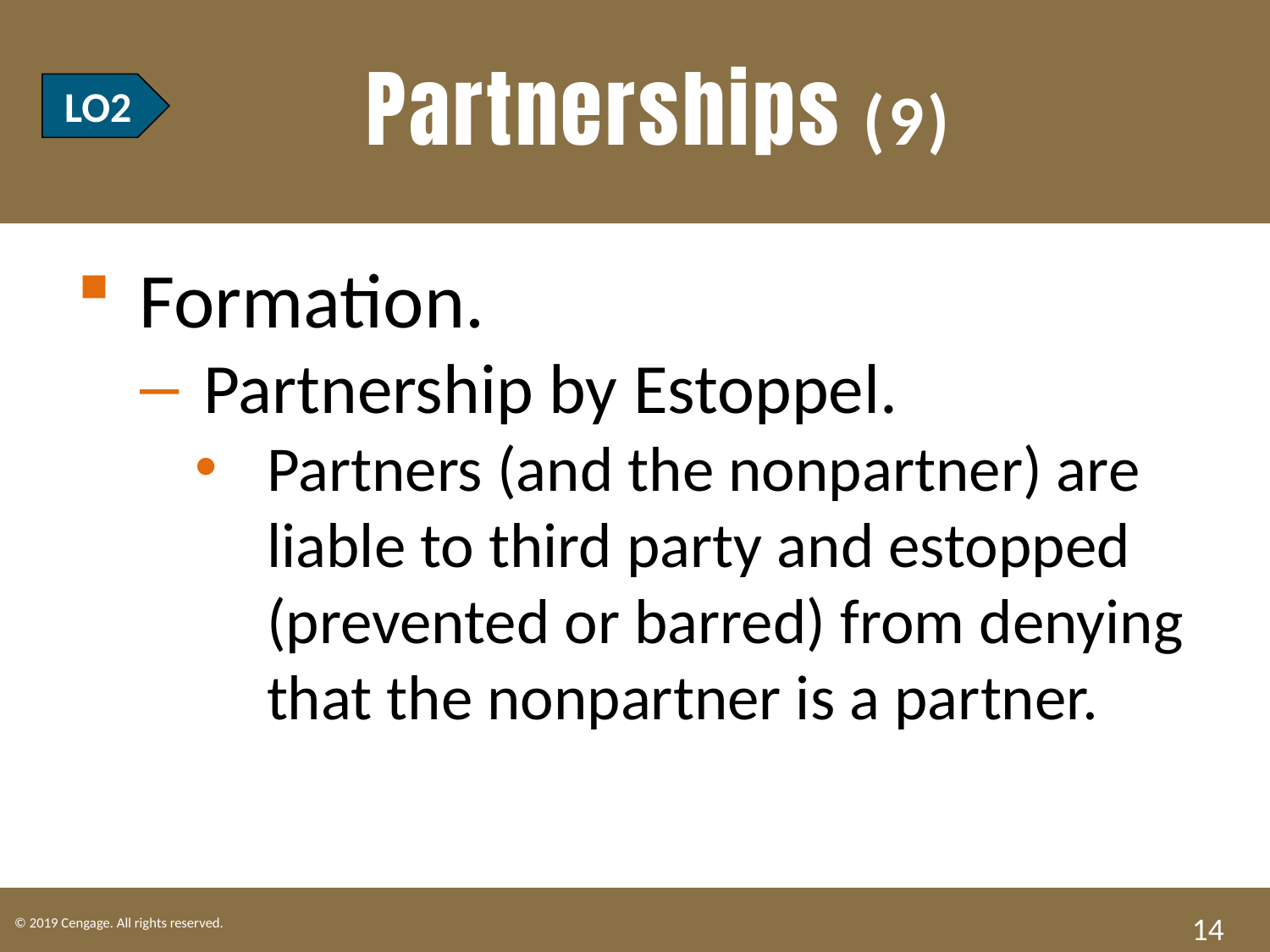

# LO2 Partnerships (9)
LO2
Formation.
Partnership by Estoppel.
Partners (and the nonpartner) are liable to third party and estopped (prevented or barred) from denying that the nonpartner is a partner.
14